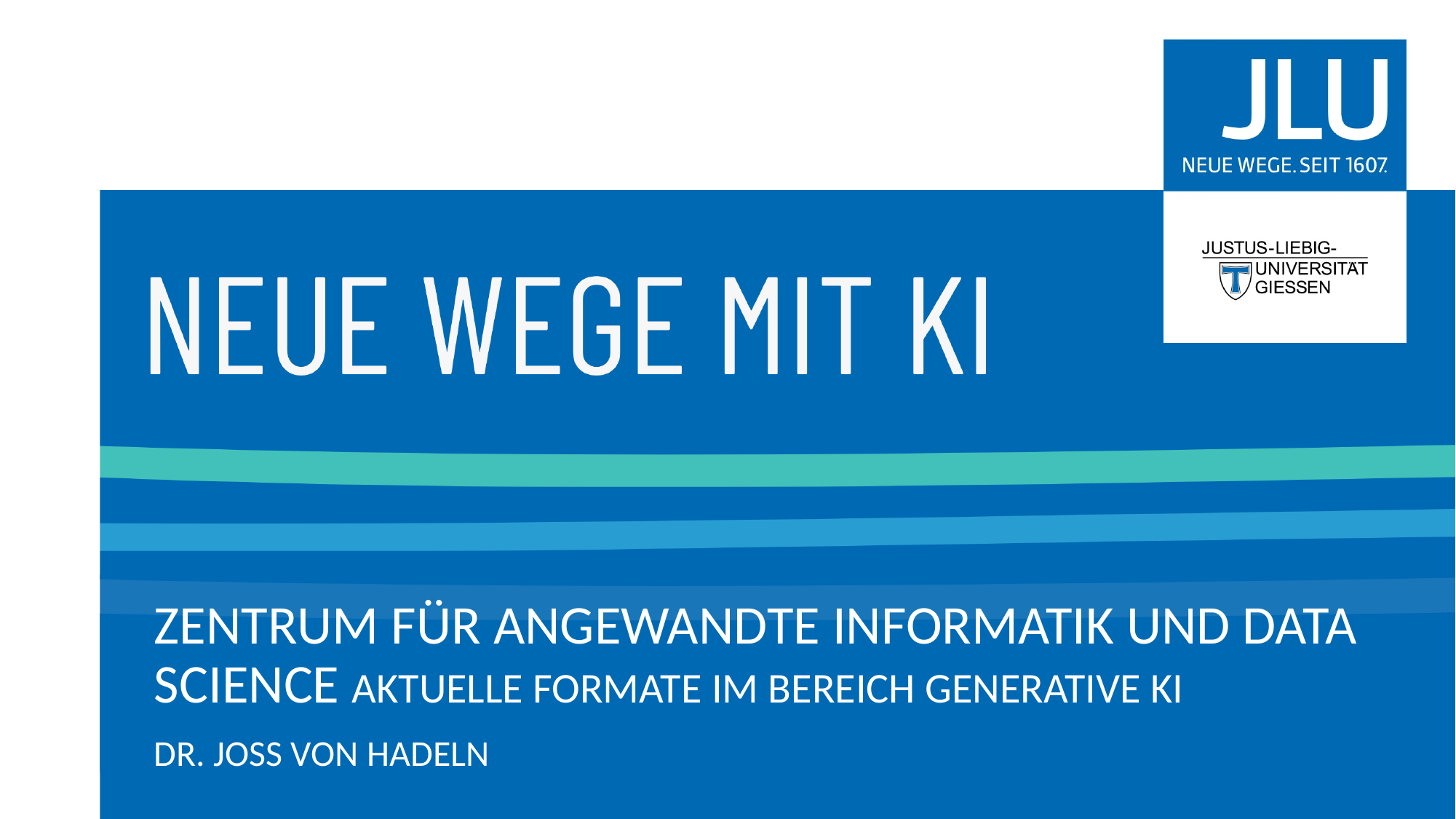

Zentrum für Angewandte Informatik und Data Science Aktuelle Formate im Bereich generative KI
Dr. Joss von Hadeln